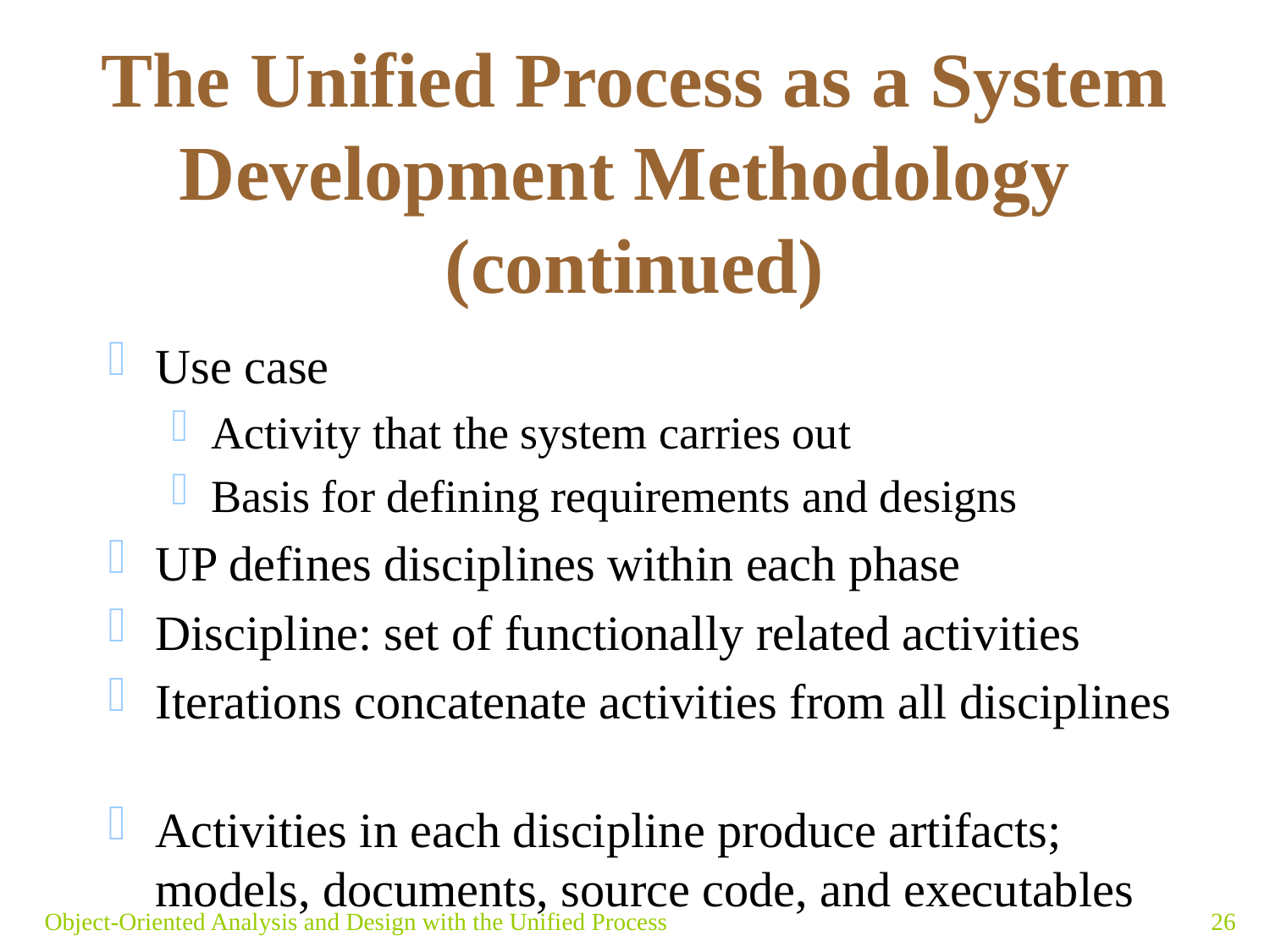

# The Unified Process as a System Development Methodology  (continued)
Use case
Activity that the system carries out
Basis for defining requirements and designs
UP defines disciplines within each phase
Discipline: set of functionally related activities
Iterations concatenate activities from all disciplines
Activities in each discipline produce artifacts;  models, documents, source code, and executables
Object-Oriented Analysis and Design with the Unified Process
26